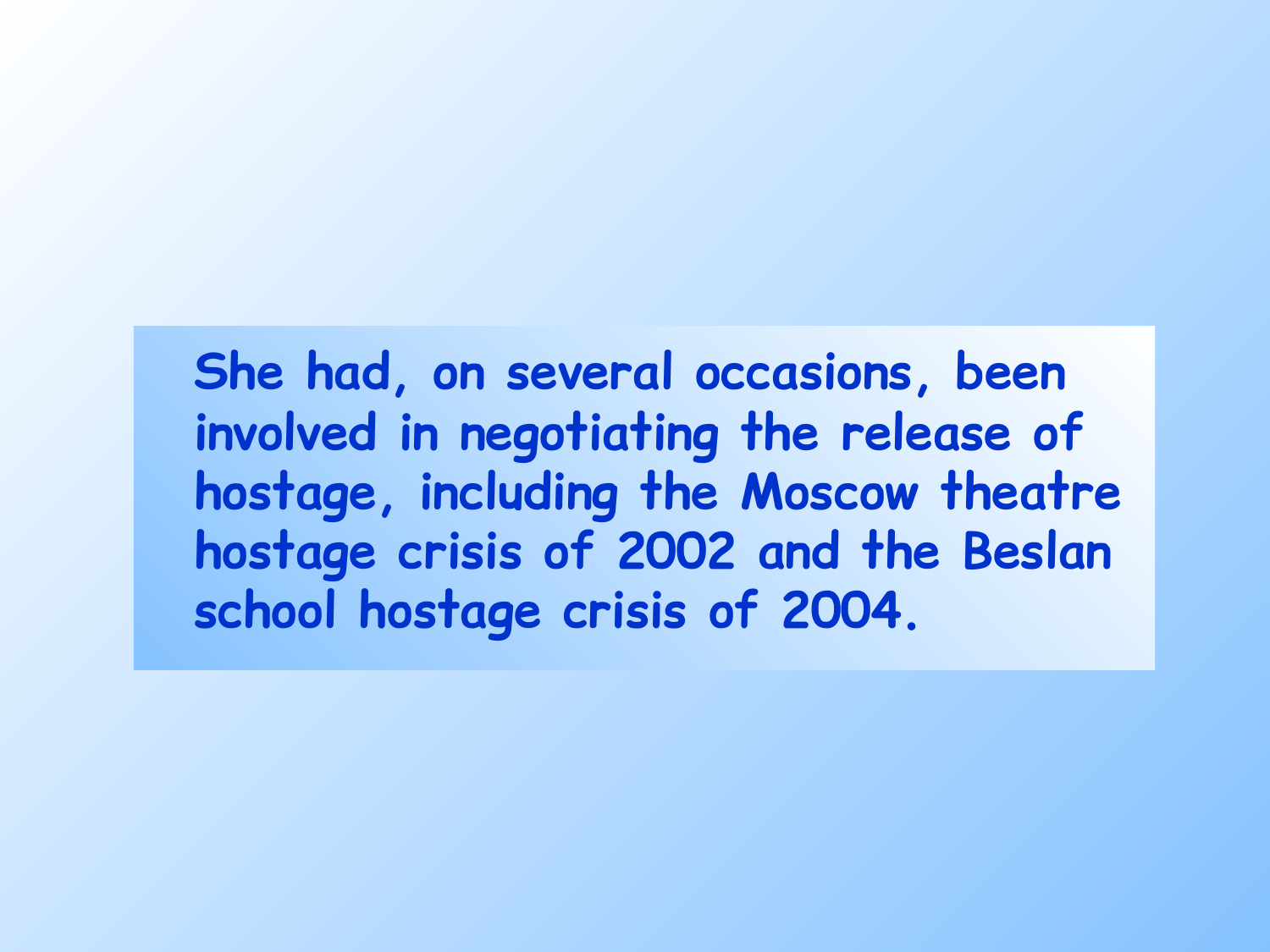

She had, on several occasions, been involved in negotiating the release of hostage, including the Moscow theatre hostage crisis of 2002 and the Beslan school hostage crisis of 2004.